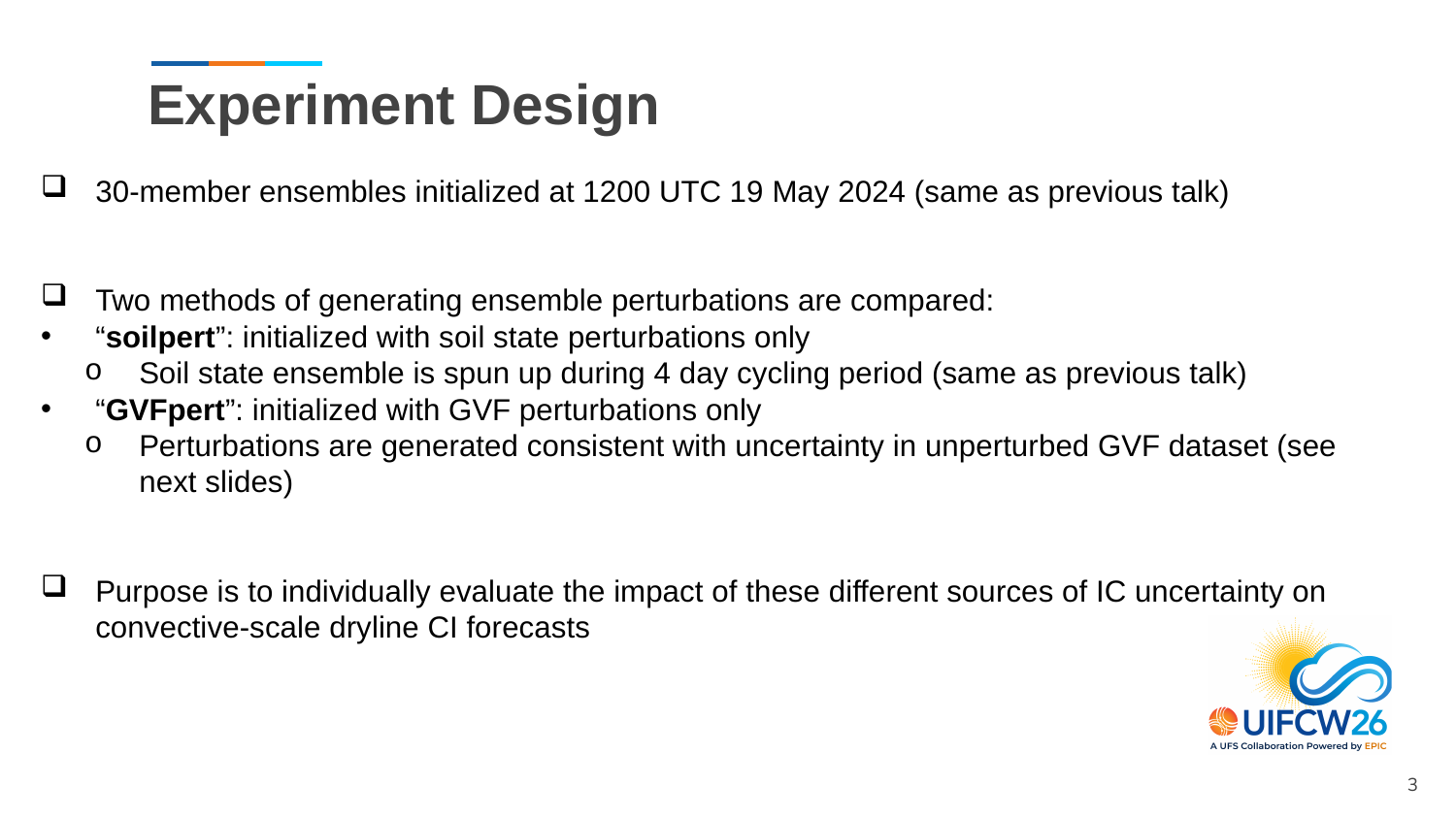

# Experiment Design
30-member ensembles initialized at 1200 UTC 19 May 2024 (same as previous talk)

Two methods of generating ensemble perturbations are compared:
“soilpert”: initialized with soil state perturbations only
Soil state ensemble is spun up during 4 day cycling period (same as previous talk)
“GVFpert”: initialized with GVF perturbations only
Perturbations are generated consistent with uncertainty in unperturbed GVF dataset (see next slides)

Purpose is to individually evaluate the impact of these different sources of IC uncertainty on convective-scale dryline CI forecasts
3